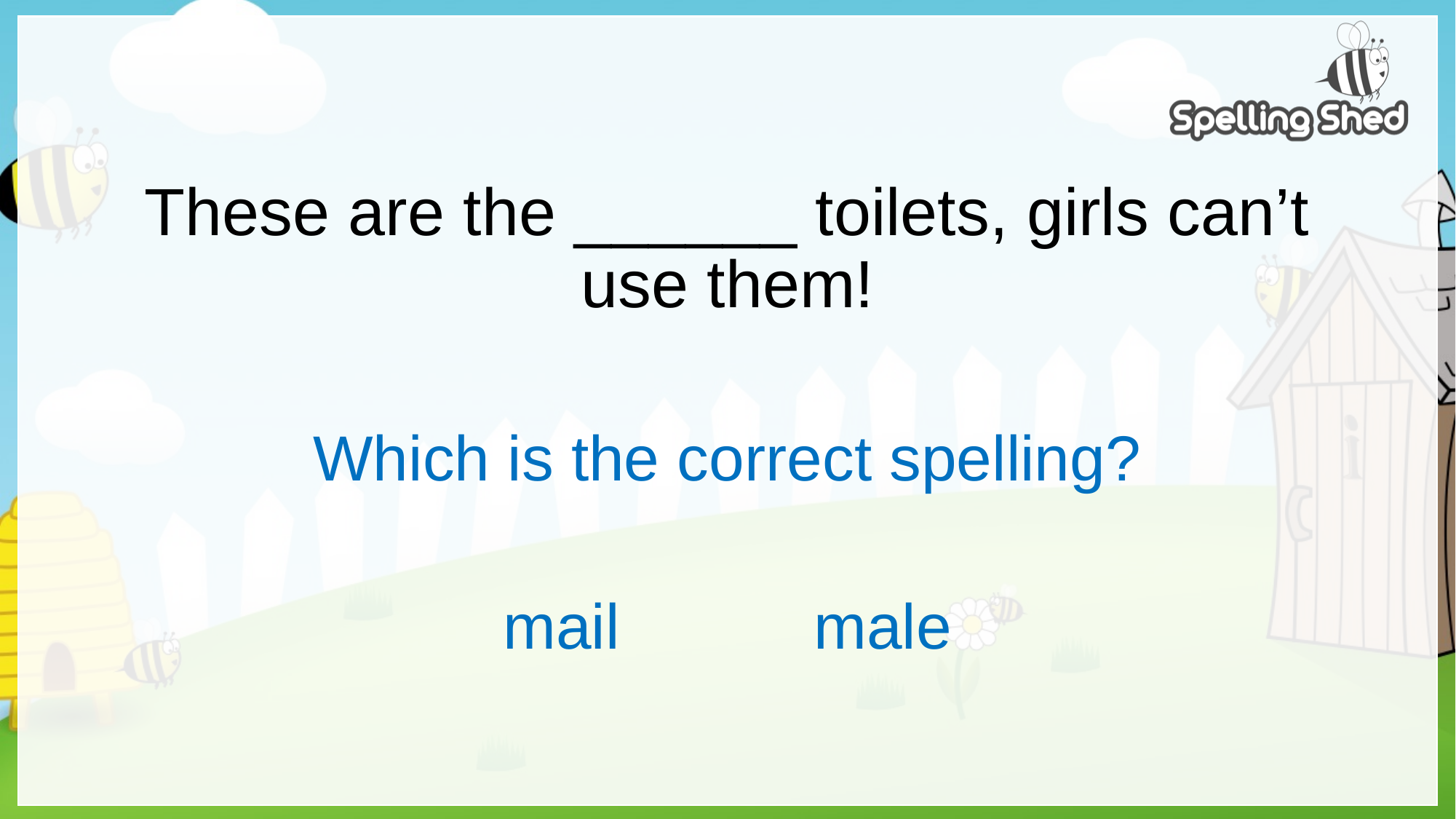

# These are the ______ toilets, girls can’t use them!
Which is the correct spelling?

mail           male